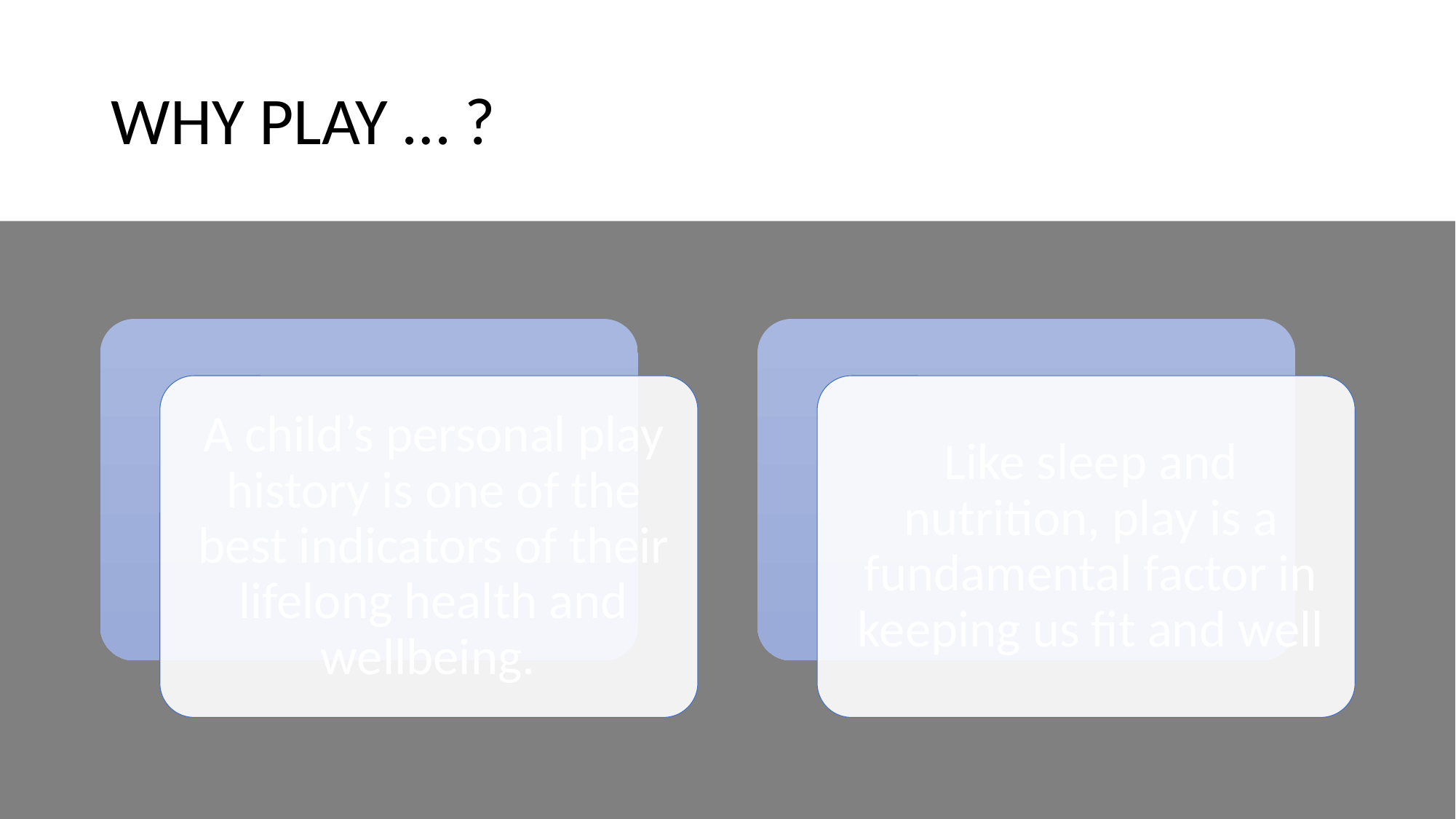

# WHY PLAY … ?
A child’s personal play history is one of the best indicators of their lifelong health and wellbeing.
Like sleep and nutrition, play is a fundamental factor in keeping us fit and well